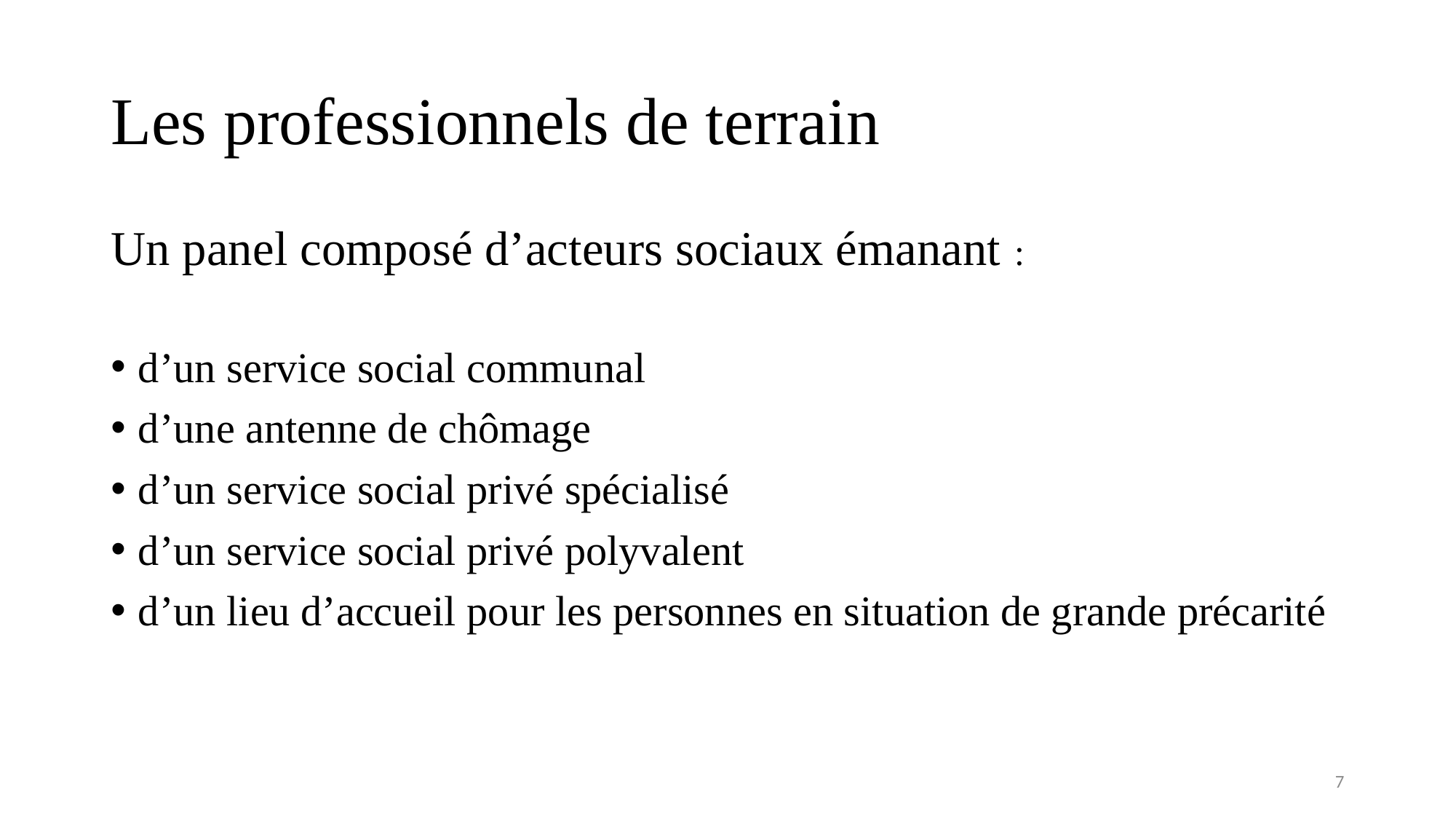

# Les professionnels de terrain
Un panel composé d’acteurs sociaux émanant :

d’un service social communal
d’une antenne de chômage
d’un service social privé spécialisé
d’un service social privé polyvalent
d’un lieu d’accueil pour les personnes en situation de grande précarité
7